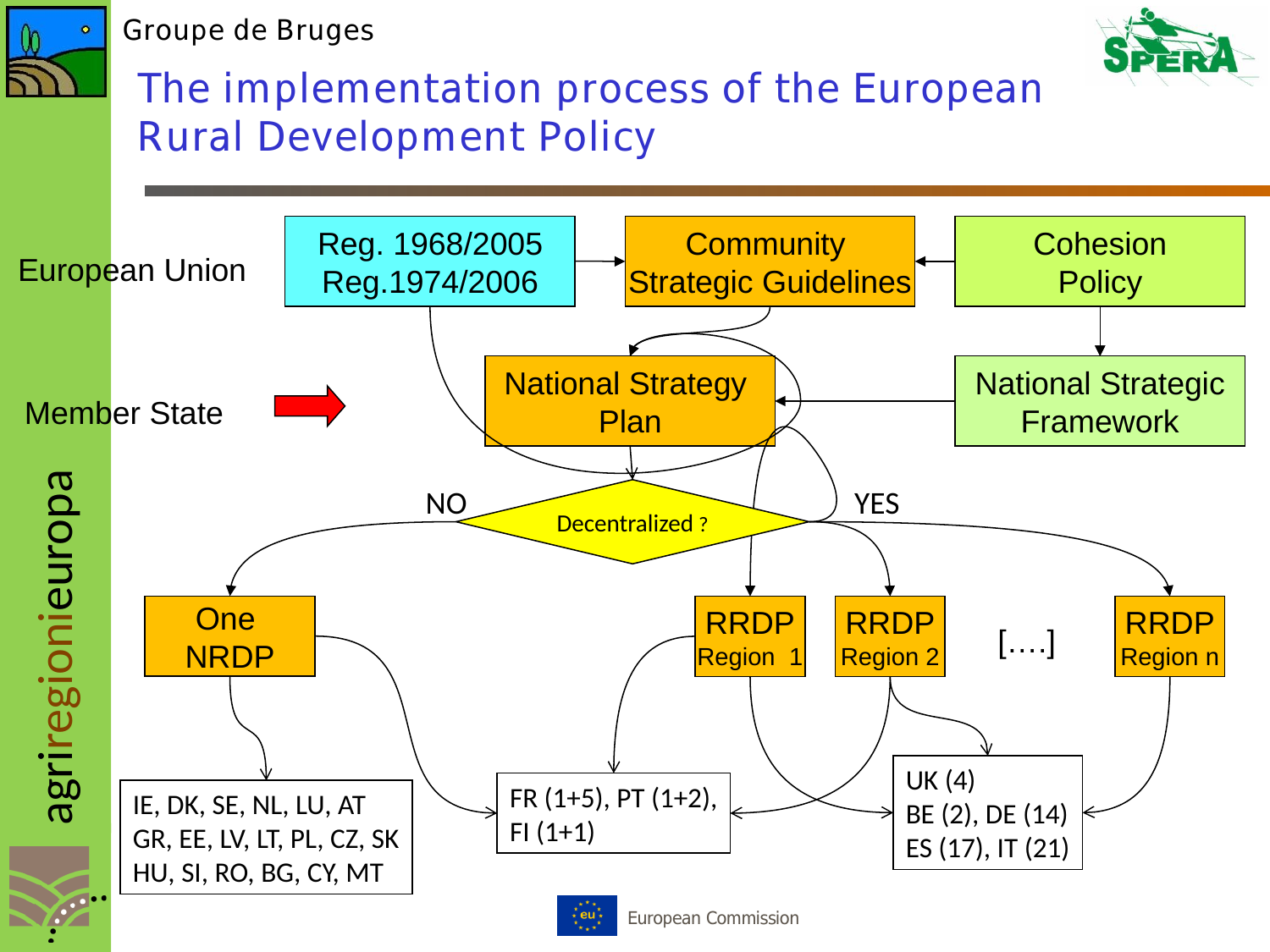

# The implementation process of the European Rural Development Policy
Reg. 1968/2005
Reg.1974/2006
Community
Strategic Guidelines
Cohesion
Policy
European Union
National Strategy
Plan
National Strategic
Framework
Member State

NO
YES
Decentralized ?
One
NRDP
RRDP
Region  1
RRDP
Region 2
RRDP
Region n
[….]
UK (4)
BE (2), DE (14)
ES (17), IT (21)
FR (1+5), PT (1+2),
FI (1+1)
IE, DK, SE, NL, LU, AT
GR, EE, LV, LT, PL, CZ, SK
HU, SI, RO, BG, CY, MT